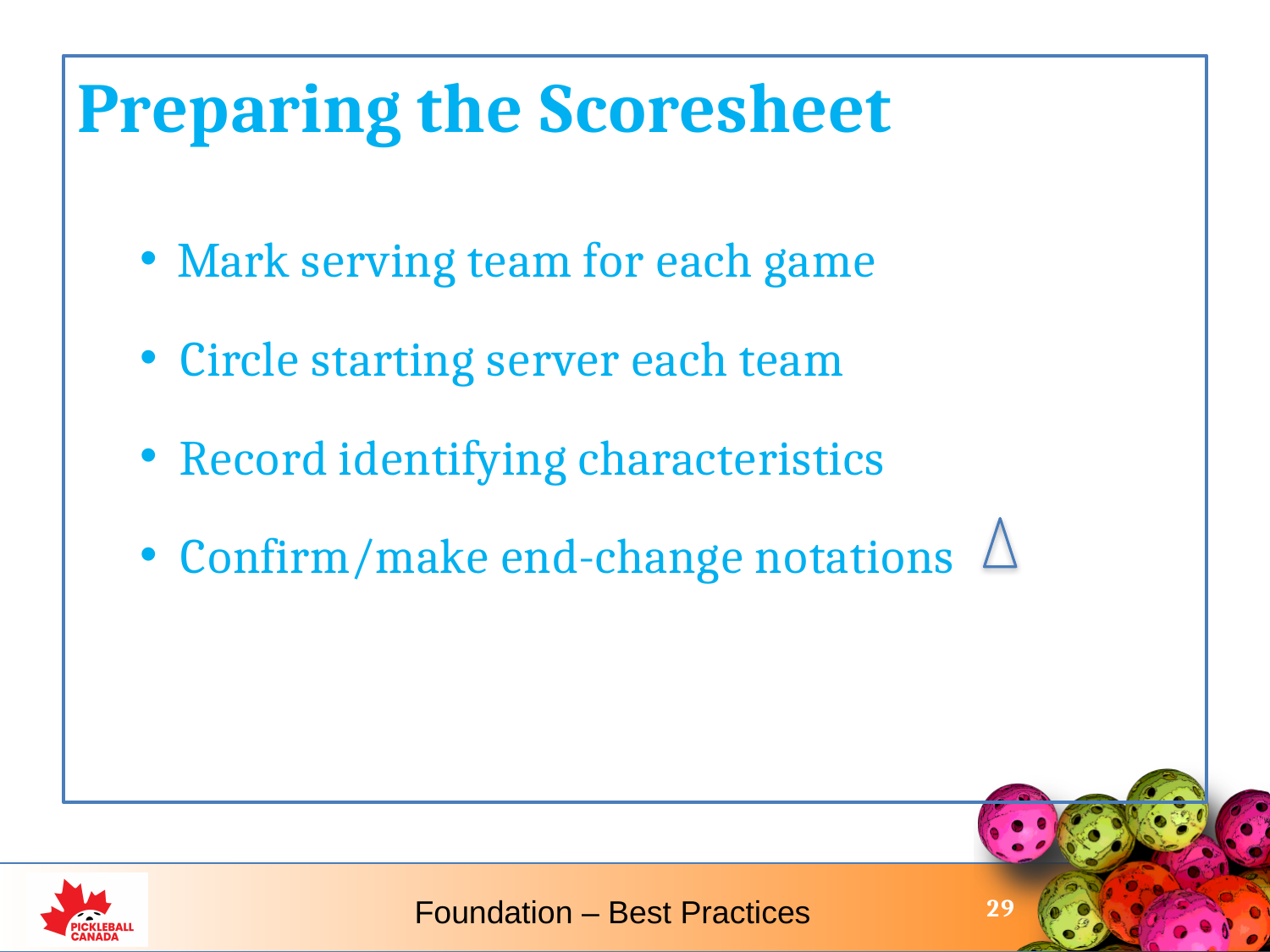

Preparing the Scoresheet

Mark serving team for each game
Circle starting server each team
Record identifying characteristics
Confirm/make end-change notations